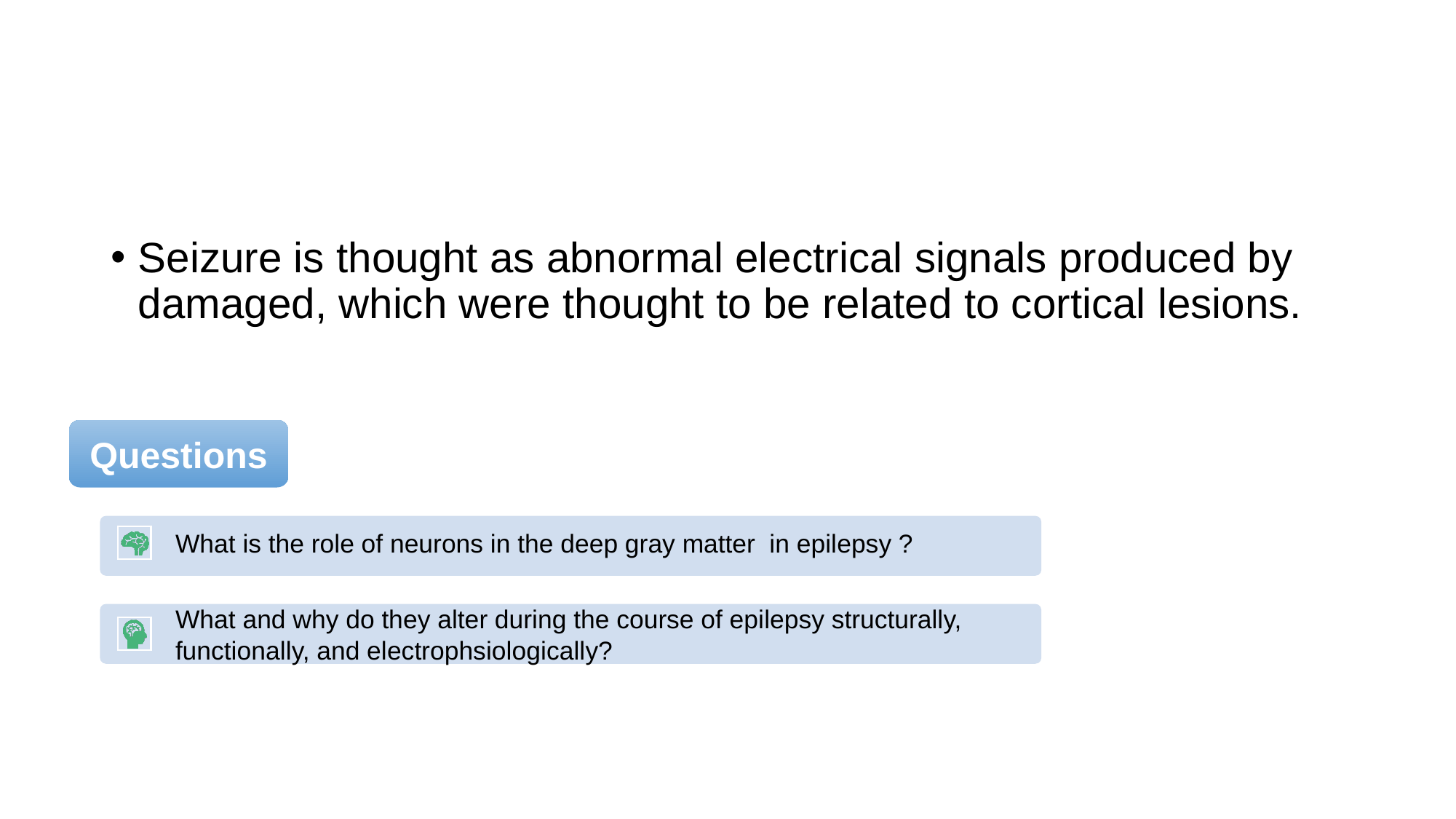

#
Seizure is thought as abnormal electrical signals produced by damaged, which were thought to be related to cortical lesions.
Questions
What is the role of neurons in the deep gray matter  in epilepsy ?
What and why do they alter during the course of epilepsy structurally, functionally, and electrophsiologically?